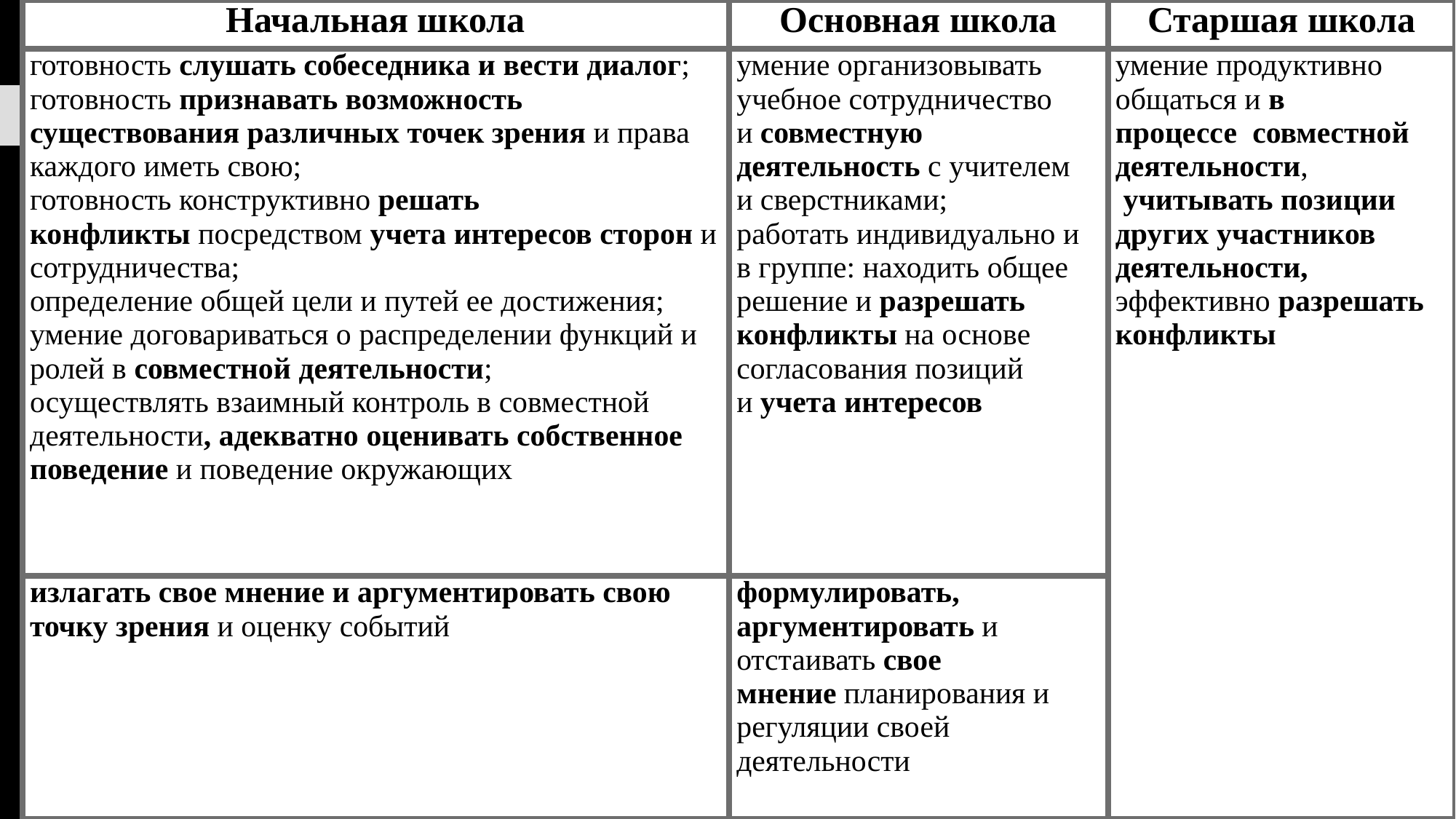

| Начальная школа | Основная школа | Старшая школа |
| --- | --- | --- |
| готовность слушать собеседника и вести диалог; готовность признавать возможность существования различных точек зрения и права каждого иметь свою; готовность конструктивно решать конфликты посредством учета интересов сторон и сотрудничества; определение общей цели и путей ее достижения; умение договариваться о распределении функций и ролей в совместной деятельности; осуществлять взаимный контроль в совместной деятельности, адекватно оценивать собственное поведение и поведение окружающих | умение организовывать учебное сотрудничество и совместную деятельность с учителем и сверстниками; работать индивидуально и в группе: находить общее решение и разрешать конфликты на основе согласования позиций и учета интересов | умение продуктивно общаться и в процессе  совместной деятельности,  учитывать позиции других участников деятельности,  эффективно разрешать конфликты |
| излагать свое мнение и аргументировать свою точку зрения и оценку событий | формулировать, аргументировать и отстаивать свое мнение планирования и регуляции своей деятельности |  |
#